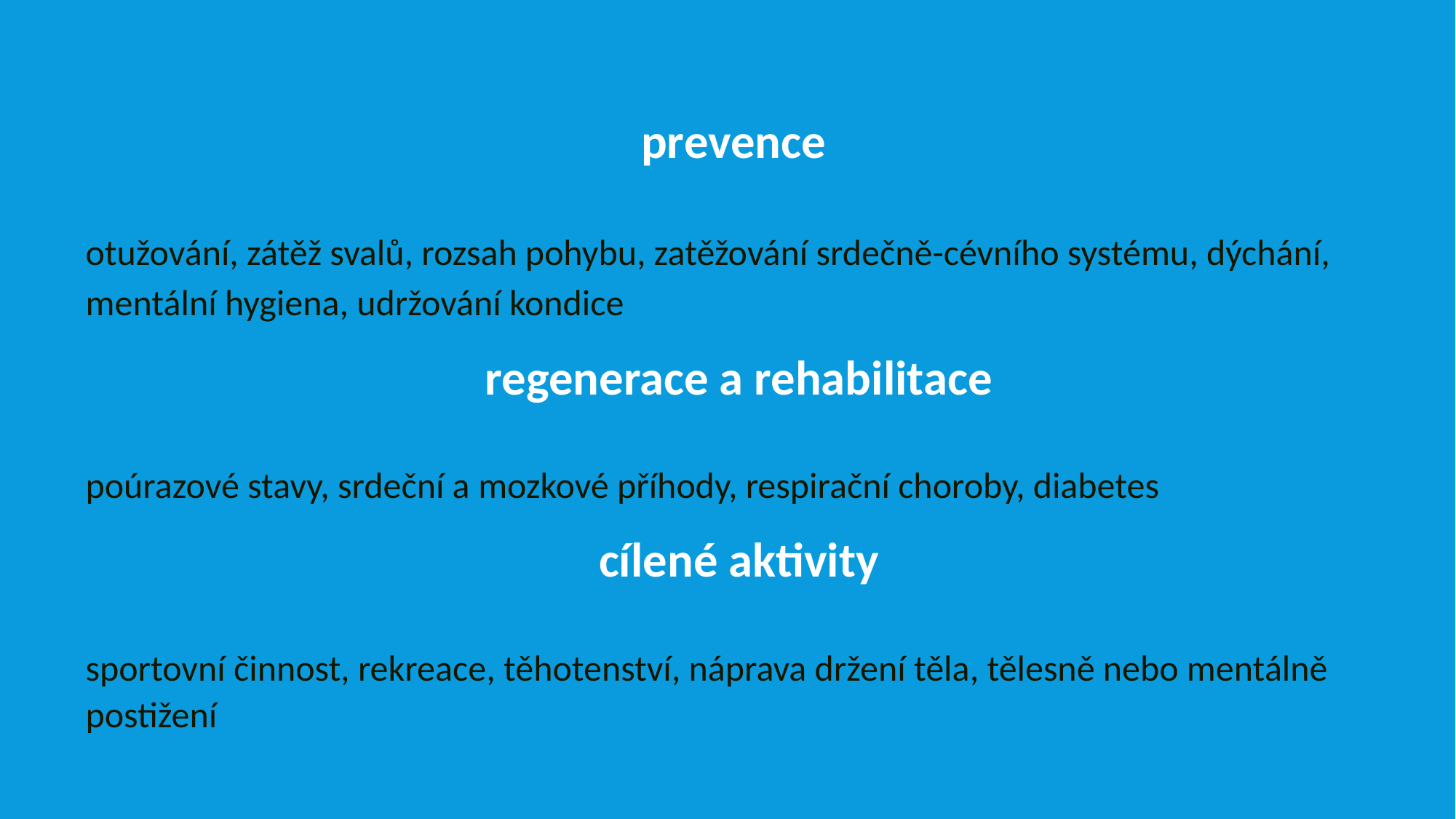

prevence
otužování, zátěž svalů, rozsah pohybu, zatěžování srdečně-cévního systému, dýchání, mentální hygiena, udržování kondice
regenerace a rehabilitace
poúrazové stavy, srdeční a mozkové příhody, respirační choroby, diabetes
cílené aktivity
sportovní činnost, rekreace, těhotenství, náprava držení těla, tělesně nebo mentálně postižení